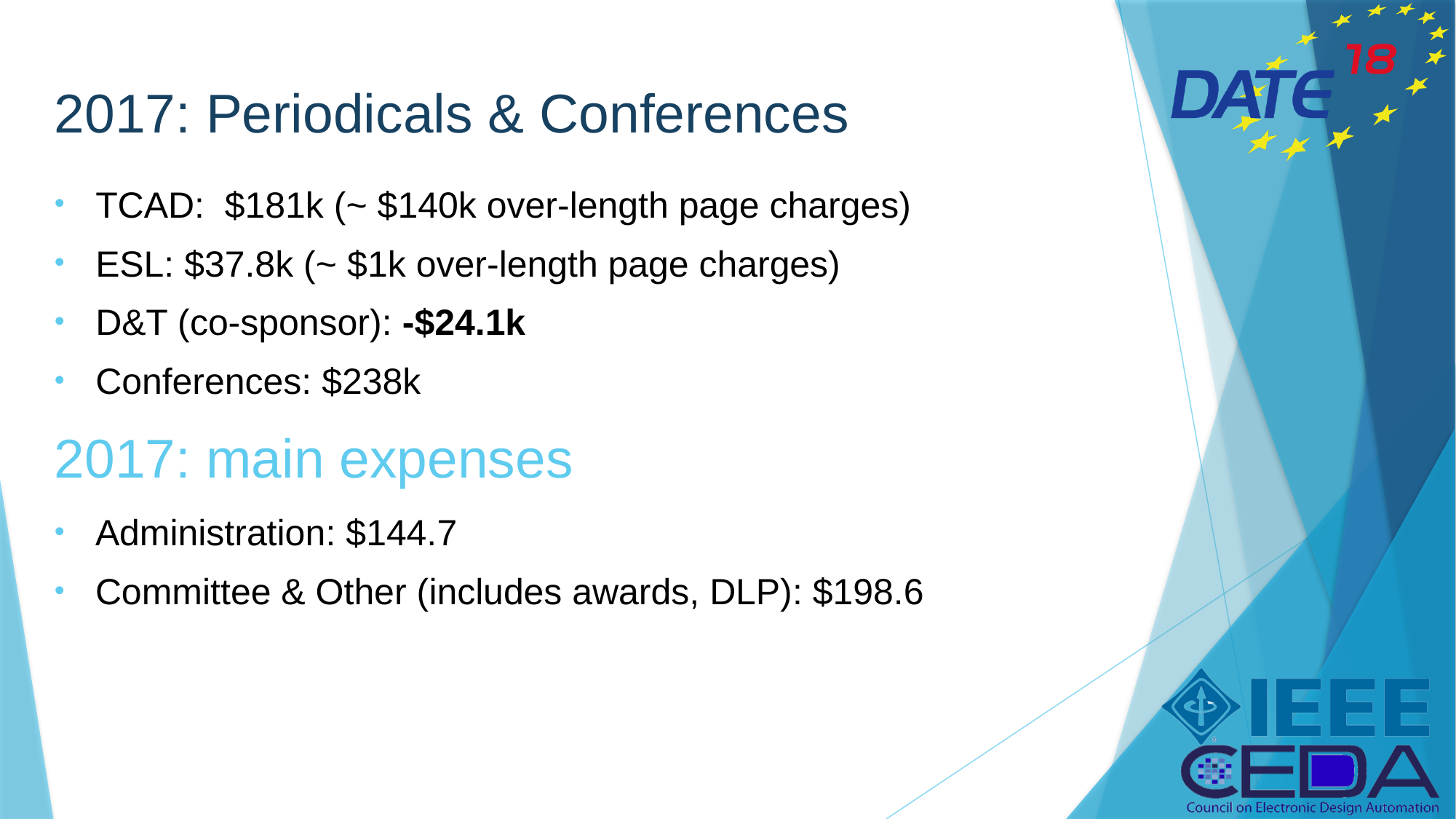

# 2017: Periodicals & Conferences
TCAD:  $181k (~ $140k over-length page charges)
ESL: $37.8k (~ $1k over-length page charges)
D&T (co-sponsor): -$24.1k
Conferences: $238k
2017: main expenses
Administration: $144.7
Committee & Other (includes awards, DLP): $198.6